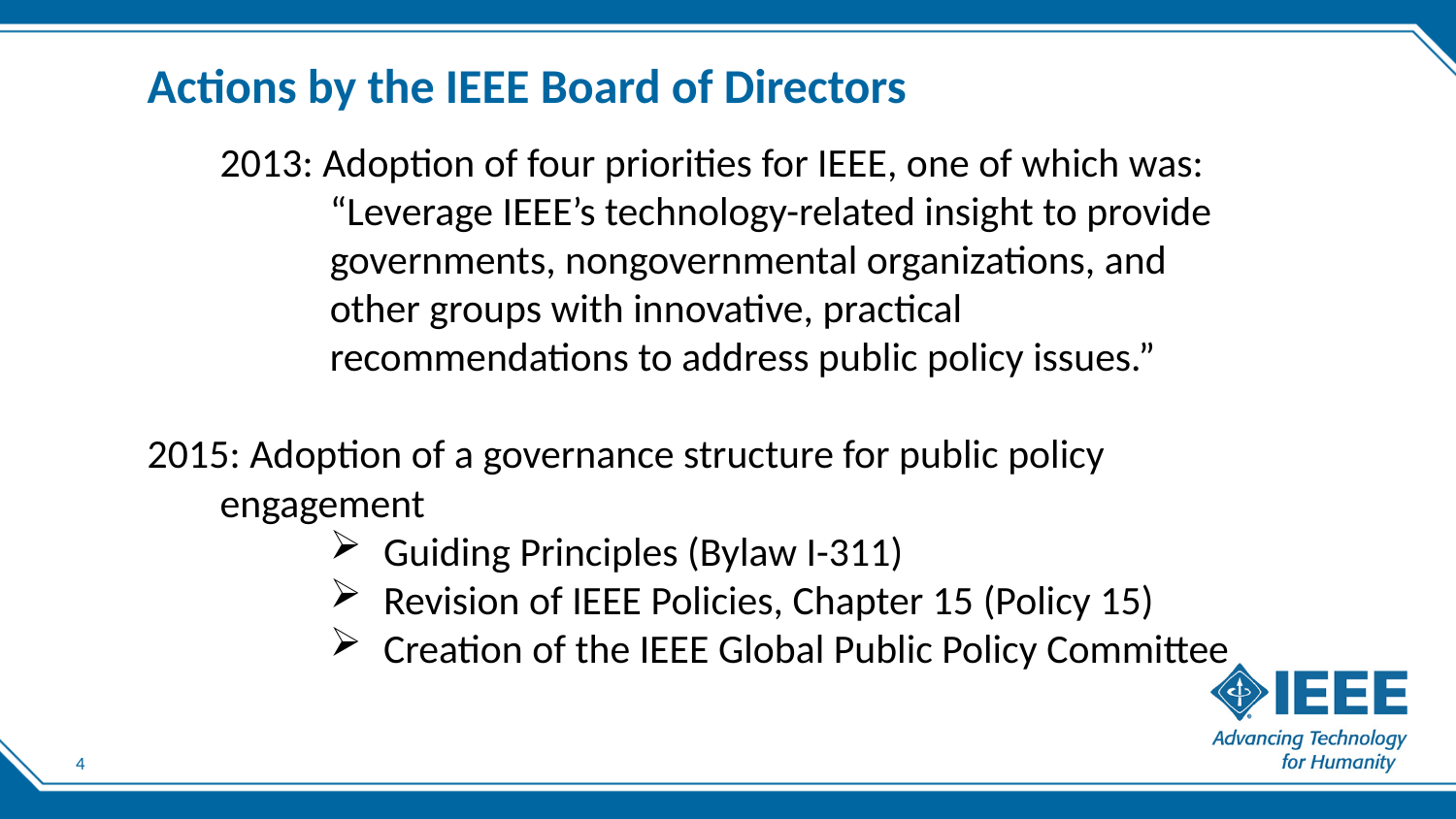

Actions by the IEEE Board of Directors
2013: Adoption of four priorities for IEEE, one of which was:
	“Leverage IEEE’s technology-related insight to provide governments, nongovernmental organizations, and other groups with innovative, practical recommendations to address public policy issues.”

2015: Adoption of a governance structure for public policy engagement
Guiding Principles (Bylaw I-311)
Revision of IEEE Policies, Chapter 15 (Policy 15)
Creation of the IEEE Global Public Policy Committee

4